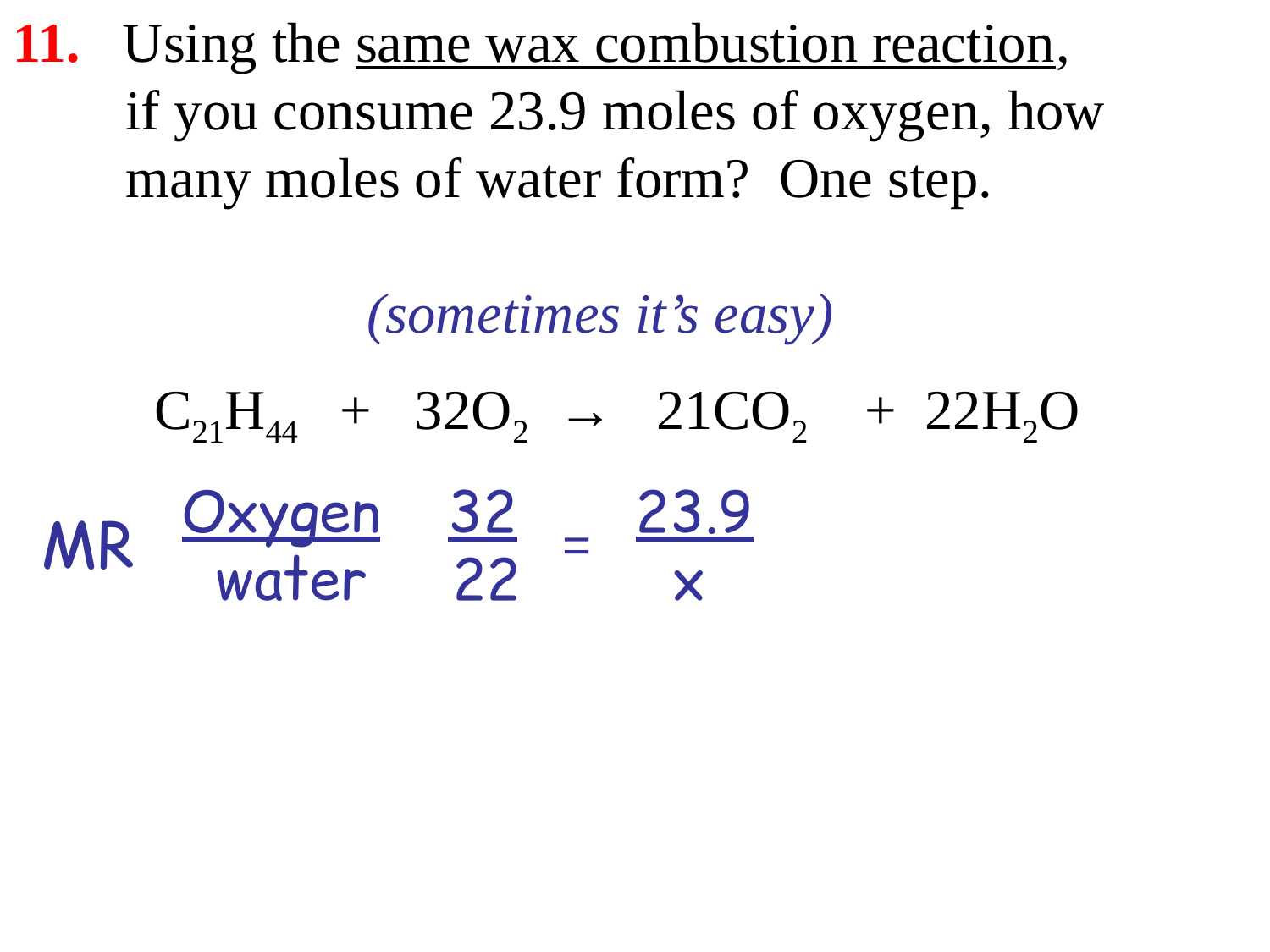

11.   Using the same wax combustion reaction,
        if you consume 23.9 moles of oxygen, how
        many moles of water form?  One step.
                         (sometimes it’s easy)
          C21H44   +   32O2  →   21CO2    +  22H2O

Oxygen    32       23.9
  water     22         x
MR
=